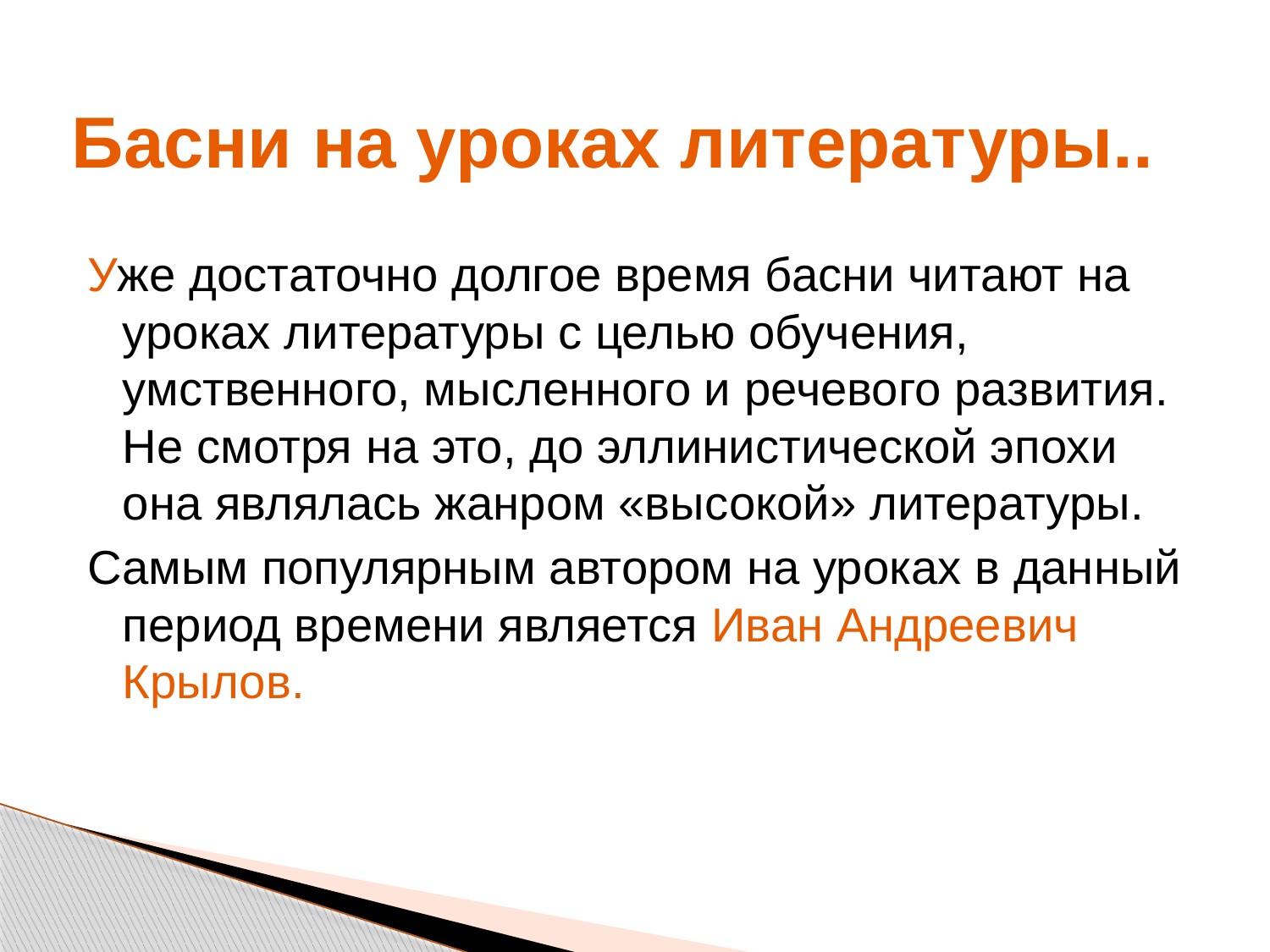

# Басни на уроках литературы..
Уже достаточно долгое время басни читают на уроках литературы с целью обучения, умственного, мысленного и речевого развития. Не смотря на это, до эллинистической эпохи она являлась жанром «высокой» литературы.
Самым популярным автором на уроках в данный период времени является Иван Андреевич Крылов.